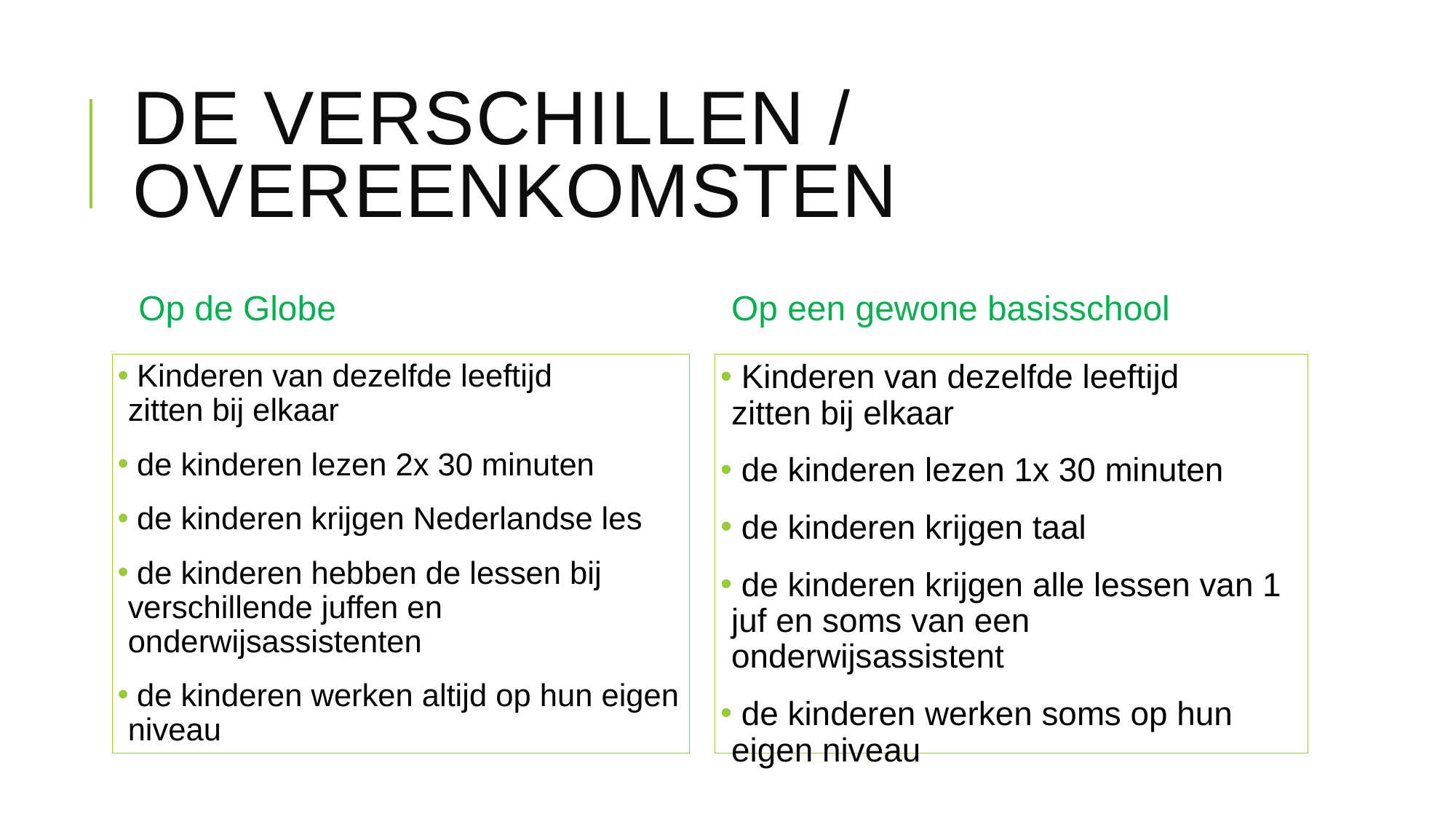

# De verschillen / overeenkomsten
Op de Globe
Op een gewone basisschool
 Kinderen van dezelfde leeftijd
zitten bij elkaar
 de kinderen lezen 2x 30 minuten
 de kinderen krijgen Nederlandse les
 de kinderen hebben de lessen bij verschillende juffen en onderwijsassistenten
 de kinderen werken altijd op hun eigen niveau
 Kinderen van dezelfde leeftijd
zitten bij elkaar
 de kinderen lezen 1x 30 minuten
 de kinderen krijgen taal
 de kinderen krijgen alle lessen van 1 juf en soms van een onderwijsassistent
 de kinderen werken soms op hun eigen niveau